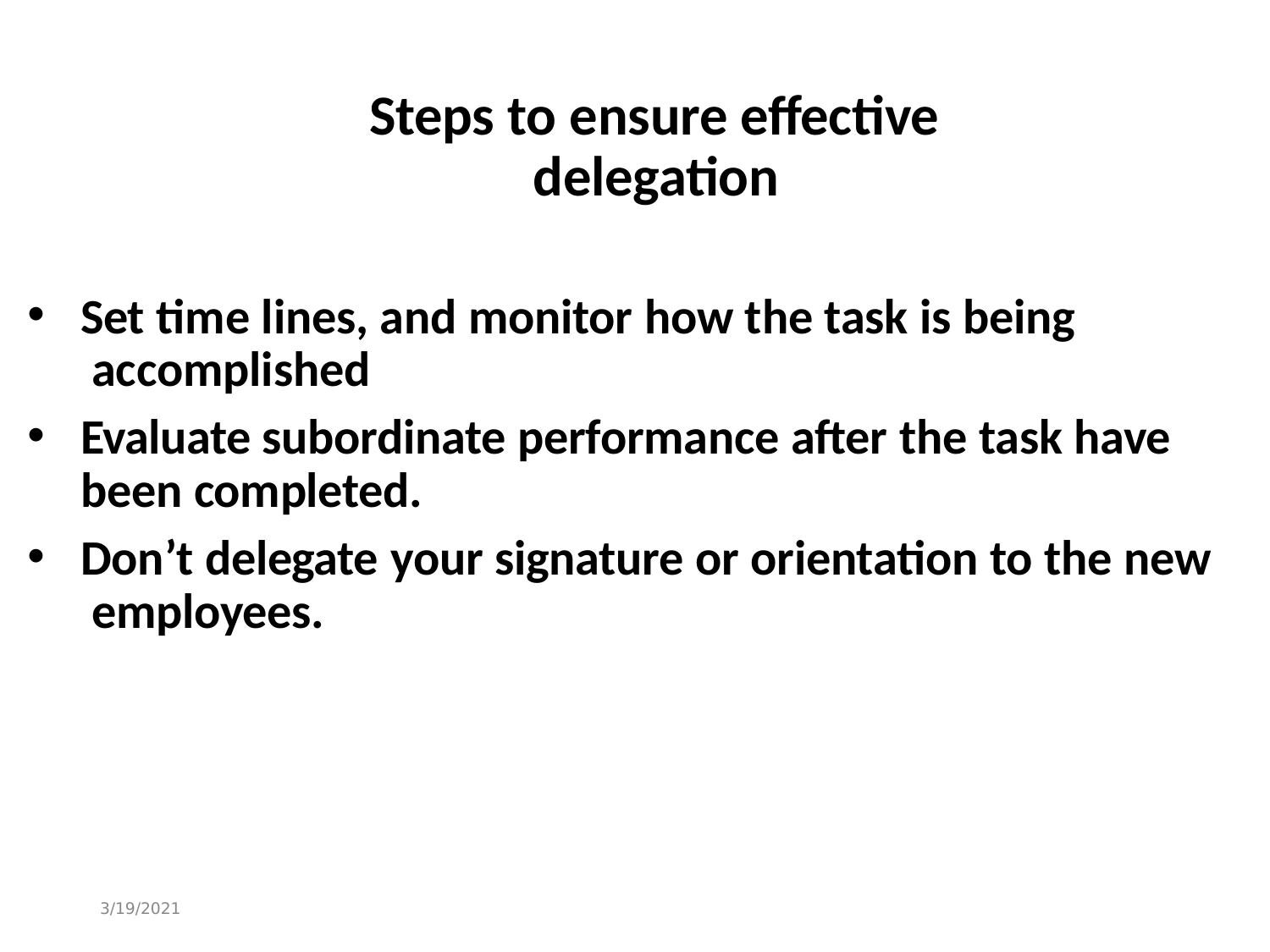

# Steps to ensure effective  delegation
Set time lines, and monitor how the task is being  accomplished
Evaluate subordinate performance after the task have  been completed.
Don’t delegate your signature or orientation to the new  employees.
3/19/2021